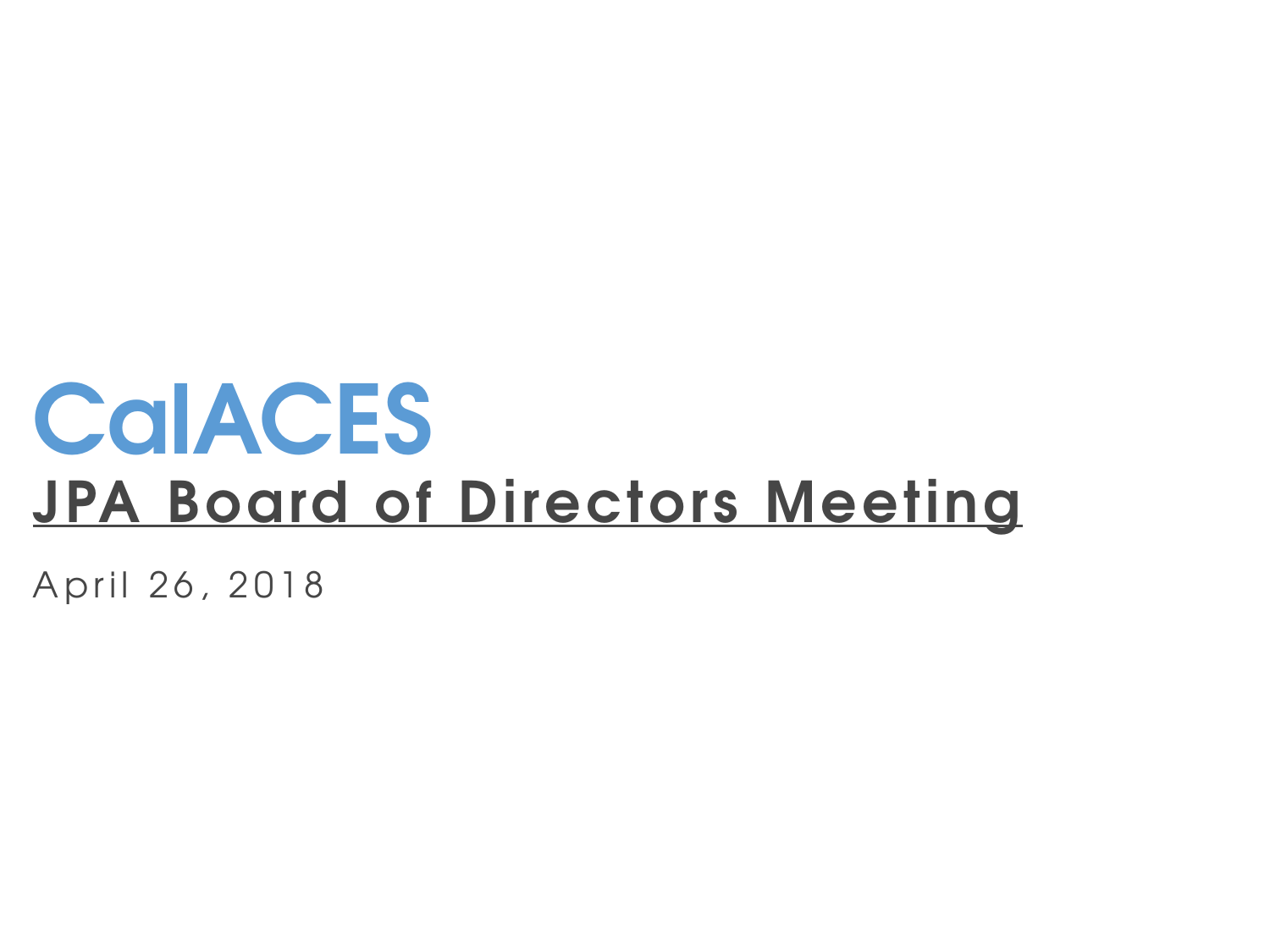

CalACES
JPA Board of Directors Meeting

April 26, 2018